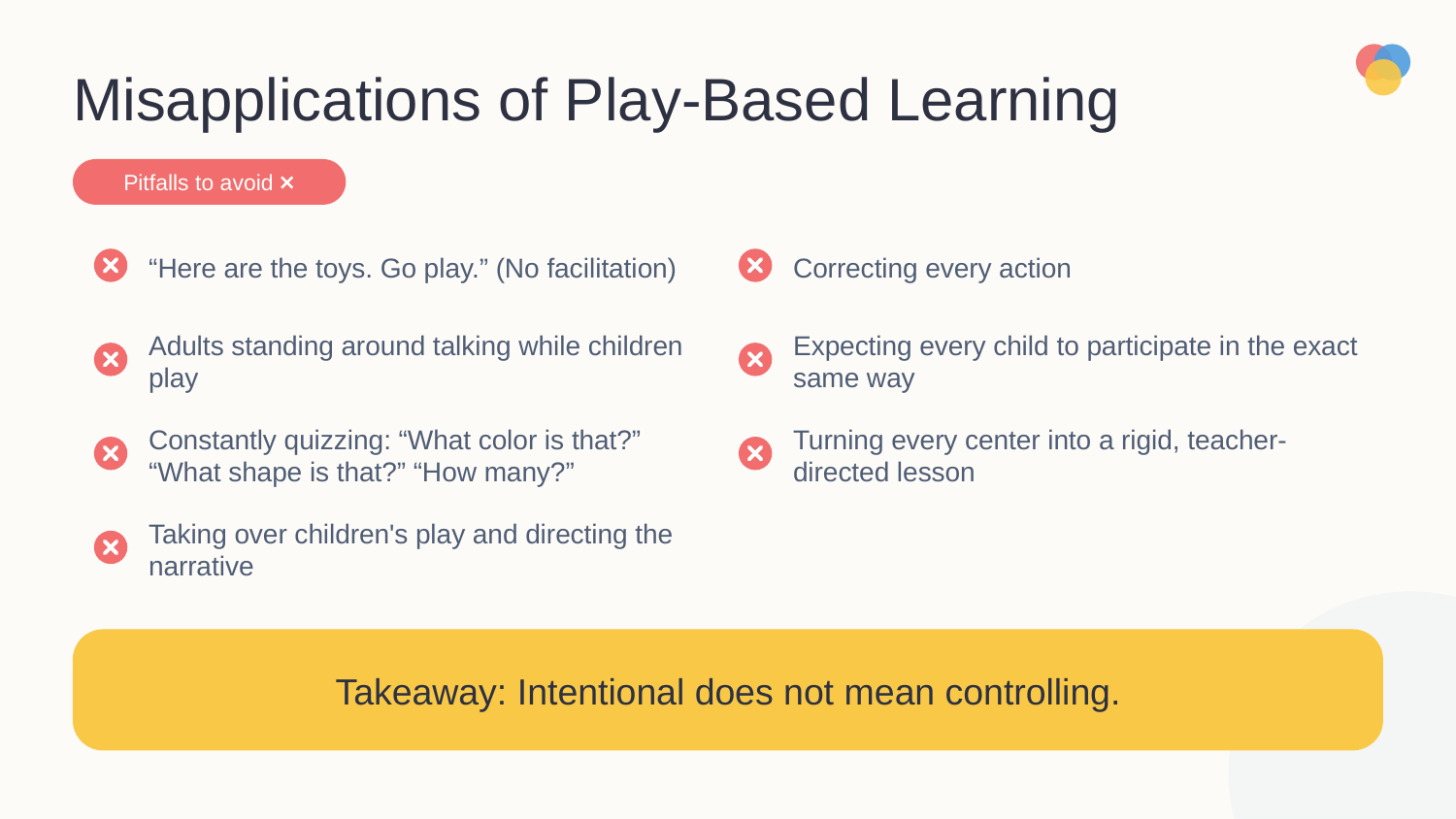

Misapplications of Play-Based Learning

Pitfalls to avoid ❌
“Here are the toys. Go play.” (No facilitation)

Adults standing around talking while children play

Constantly quizzing: “What color is that?” “What shape is that?” “How many?”

Taking over children's play and directing the narrative

Correcting every action

Expecting every child to participate in the exact same way

Turning every center into a rigid, teacher-directed lesson

Takeaway: Intentional does not mean controlling.